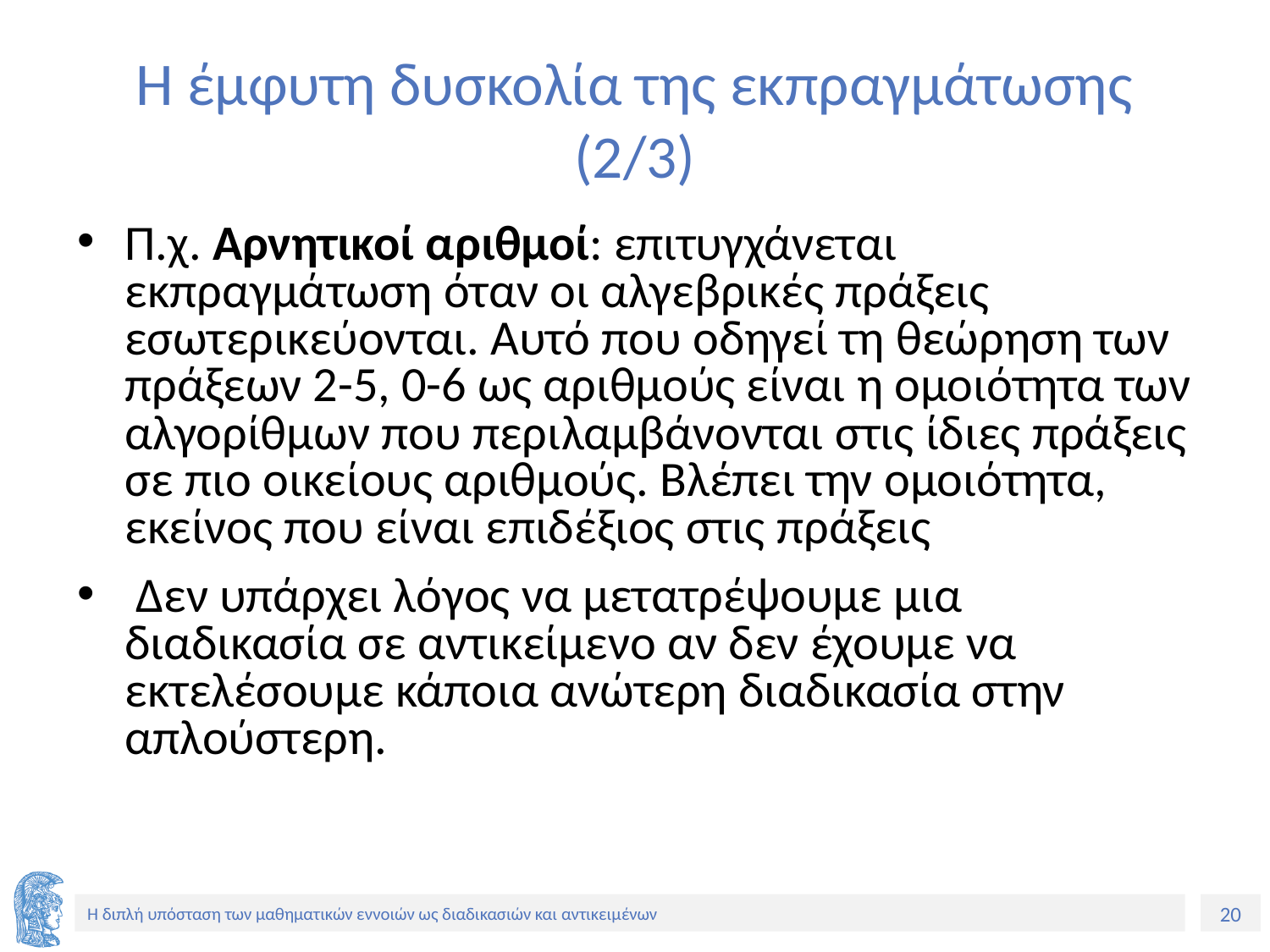

# Η έμφυτη δυσκολία της εκπραγμάτωσης (2/3)
Π.χ. Αρνητικοί αριθμοί: επιτυγχάνεται εκπραγμάτωση όταν οι αλγεβρικές πράξεις εσωτερικεύονται. Αυτό που οδηγεί τη θεώρηση των πράξεων 2-5, 0-6 ως αριθμούς είναι η ομοιότητα των αλγορίθμων που περιλαμβάνονται στις ίδιες πράξεις σε πιο οικείους αριθμούς. Βλέπει την ομοιότητα, εκείνος που είναι επιδέξιος στις πράξεις
 Δεν υπάρχει λόγος να μετατρέψουμε μια διαδικασία σε αντικείμενο αν δεν έχουμε να εκτελέσουμε κάποια ανώτερη διαδικασία στην απλούστερη.